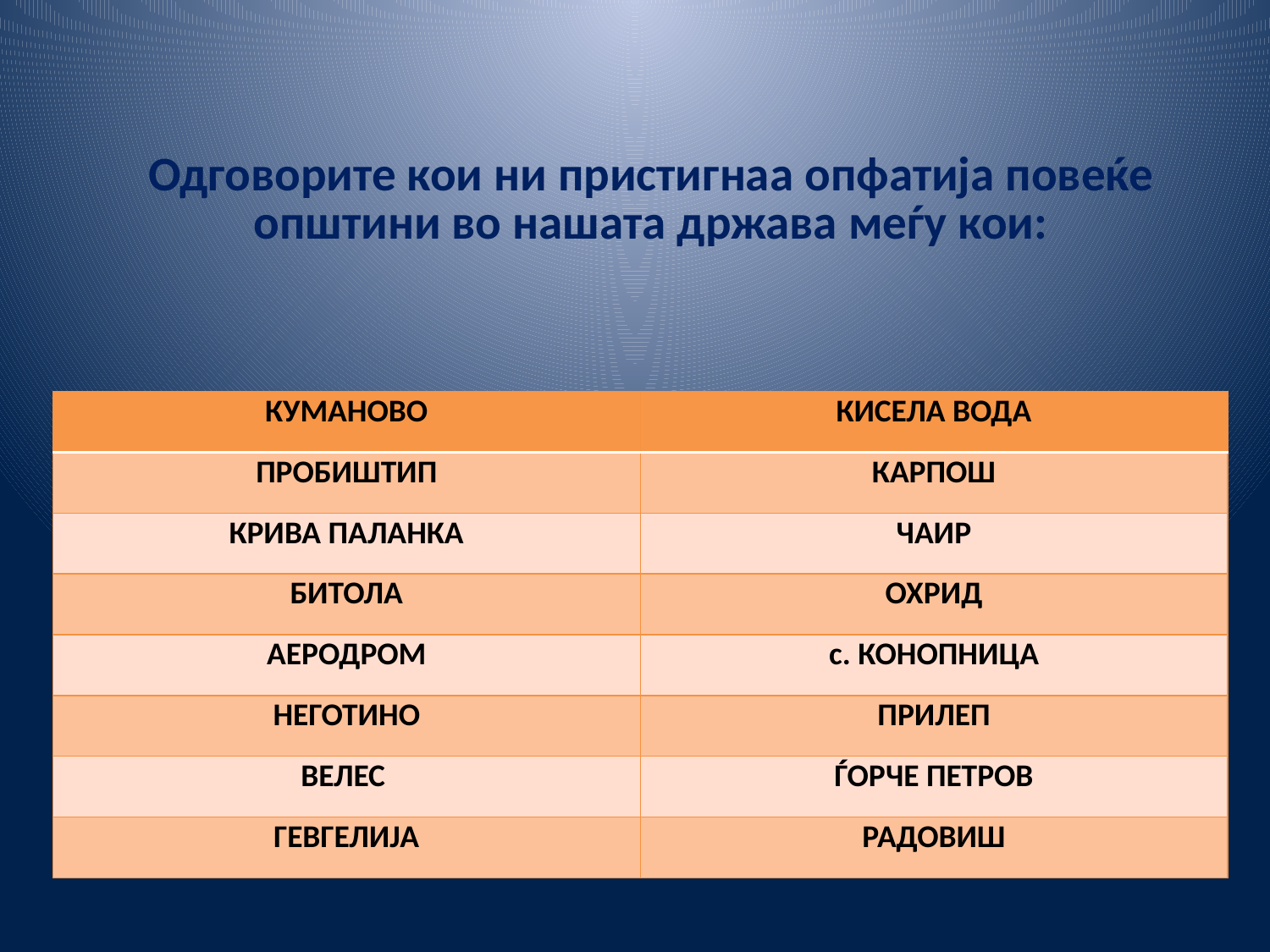

# Одговорите кои ни пристигнаа опфатија повеќе општини во нашата држава меѓу кои:
| КУМАНОВО | КИСЕЛА ВОДА |
| --- | --- |
| ПРОБИШТИП | КАРПОШ |
| КРИВА ПАЛАНКА | ЧАИР |
| БИТОЛА | ОХРИД |
| АЕРОДРОМ | с. КОНОПНИЦА |
| НЕГОТИНО | ПРИЛЕП |
| ВЕЛЕС | ЃОРЧЕ ПЕТРОВ |
| ГЕВГЕЛИЈА | РАДОВИШ |